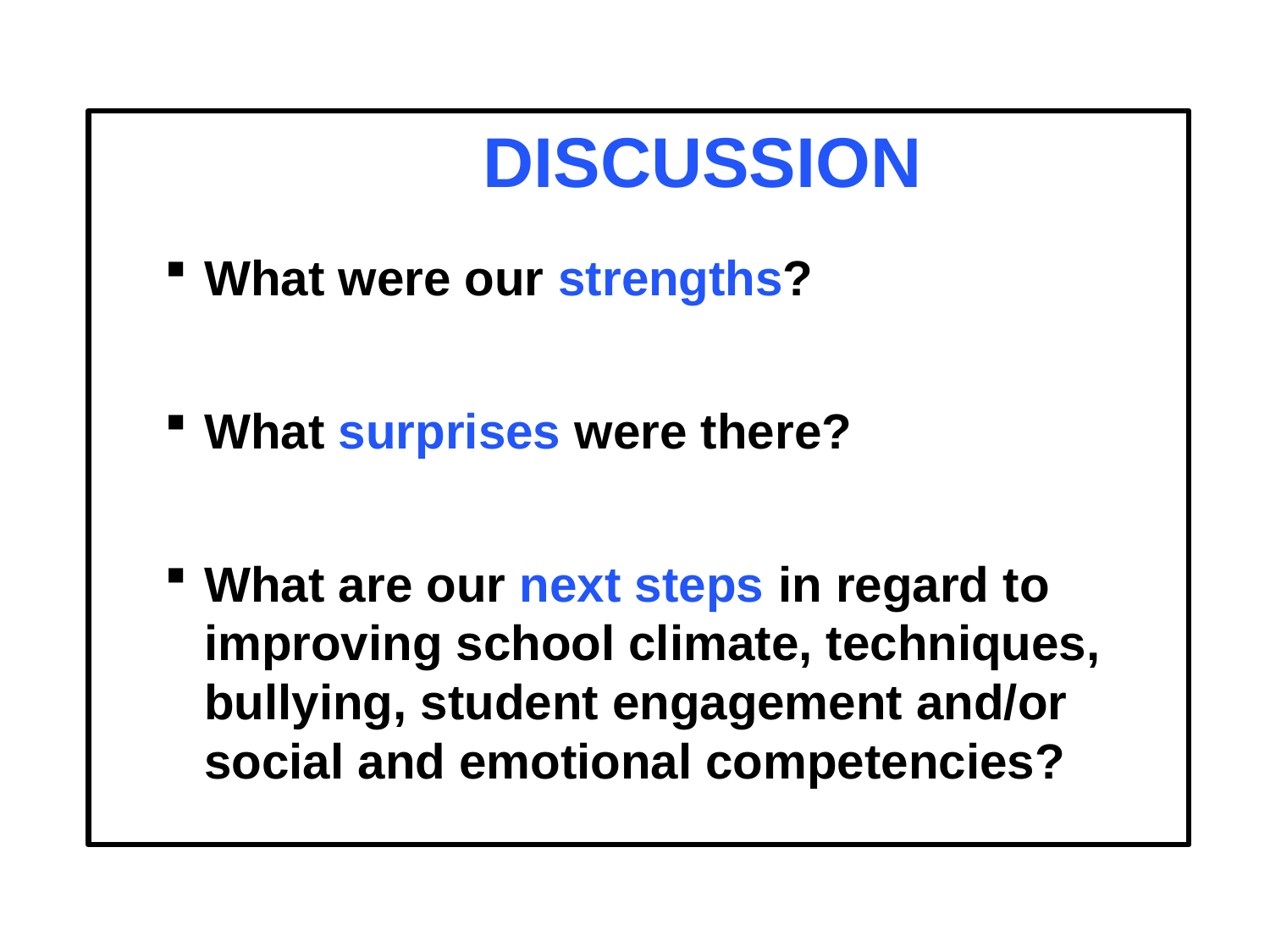

DISCUSSION

What were our strengths?

What surprises were there?

What are our next steps in regard to improving school climate, techniques, bullying, student engagement and/or social and emotional competencies?
School Climate Workshop, 5/7/13